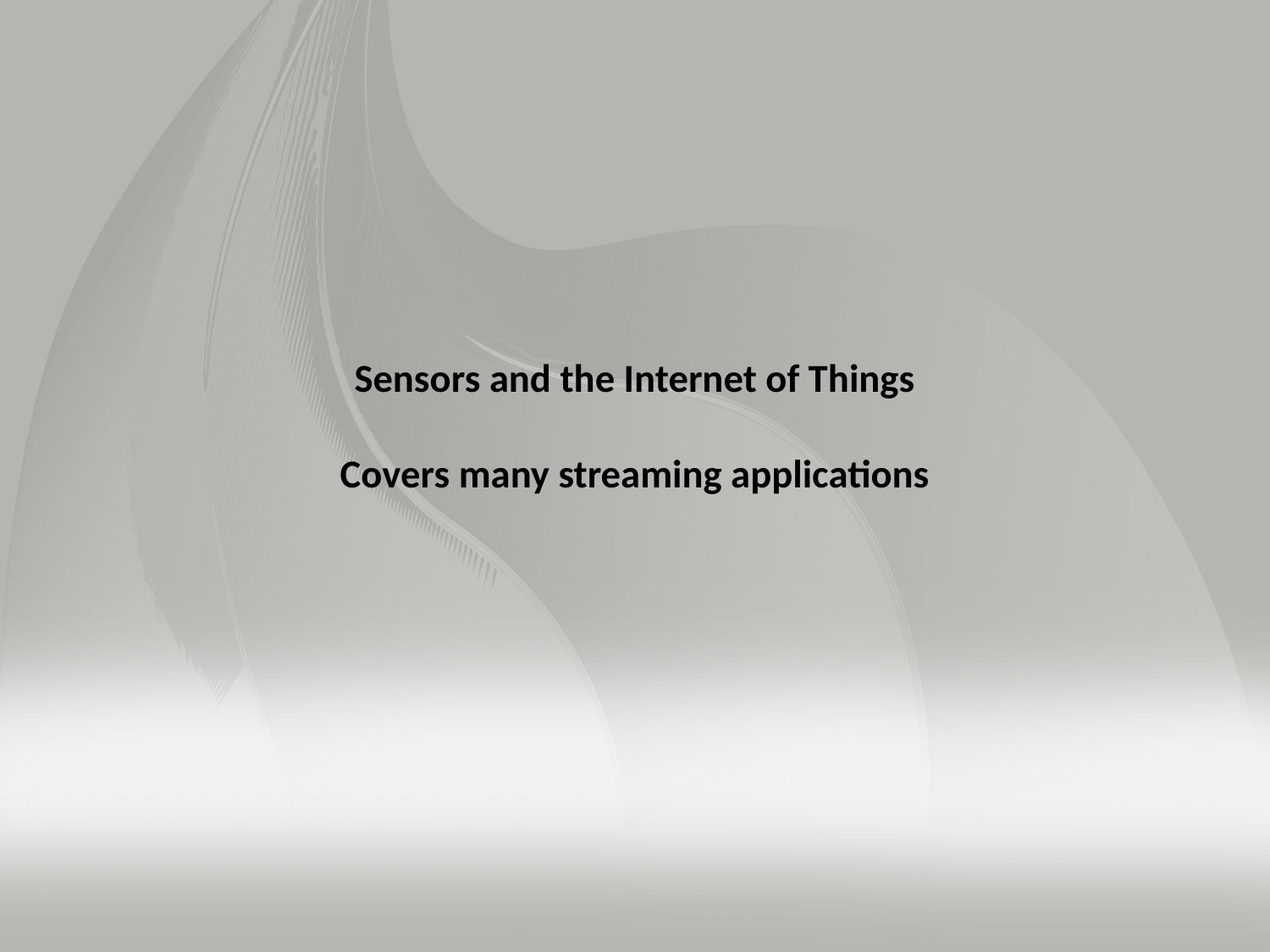

# Sensors and the Internet of Things Covers many streaming applications